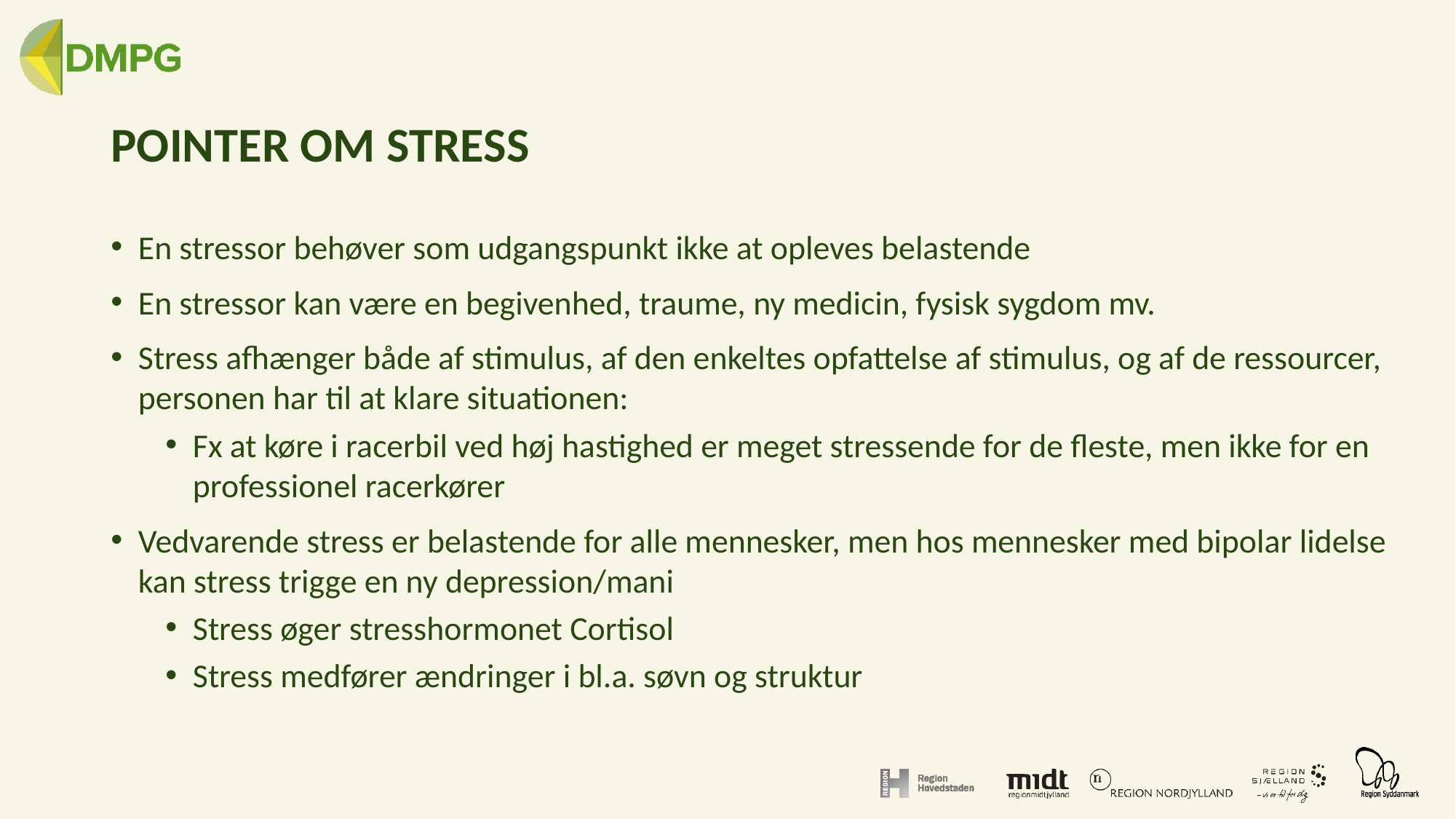

# POINTER OM STRESS
En stressor behøver som udgangspunkt ikke at opleves belastende
En stressor kan være en begivenhed, traume, ny medicin, fysisk sygdom mv.
Stress afhænger både af stimulus, af den enkeltes opfattelse af stimulus, og af de ressourcer, personen har til at klare situationen:
Fx at køre i racerbil ved høj hastighed er meget stressende for de fleste, men ikke for en professionel racerkører
Vedvarende stress er belastende for alle mennesker, men hos mennesker med bipolar lidelse kan stress trigge en ny depression/mani
Stress øger stresshormonet Cortisol
Stress medfører ændringer i bl.a. søvn og struktur